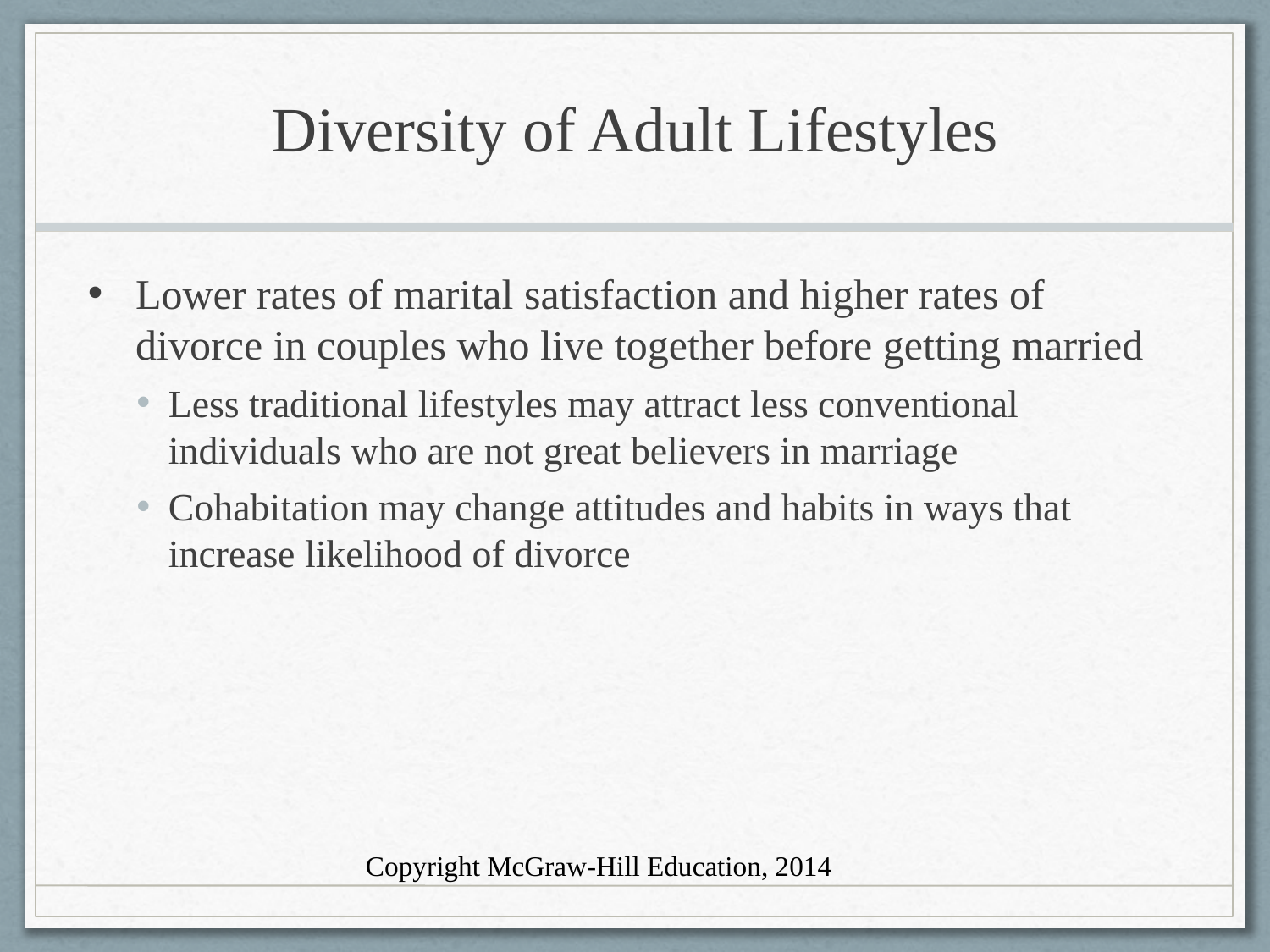

# Diversity of Adult Lifestyles
Lower rates of marital satisfaction and higher rates of divorce in couples who live together before getting married
Less traditional lifestyles may attract less conventional individuals who are not great believers in marriage
Cohabitation may change attitudes and habits in ways that increase likelihood of divorce

Copyright McGraw-Hill Education, 2014